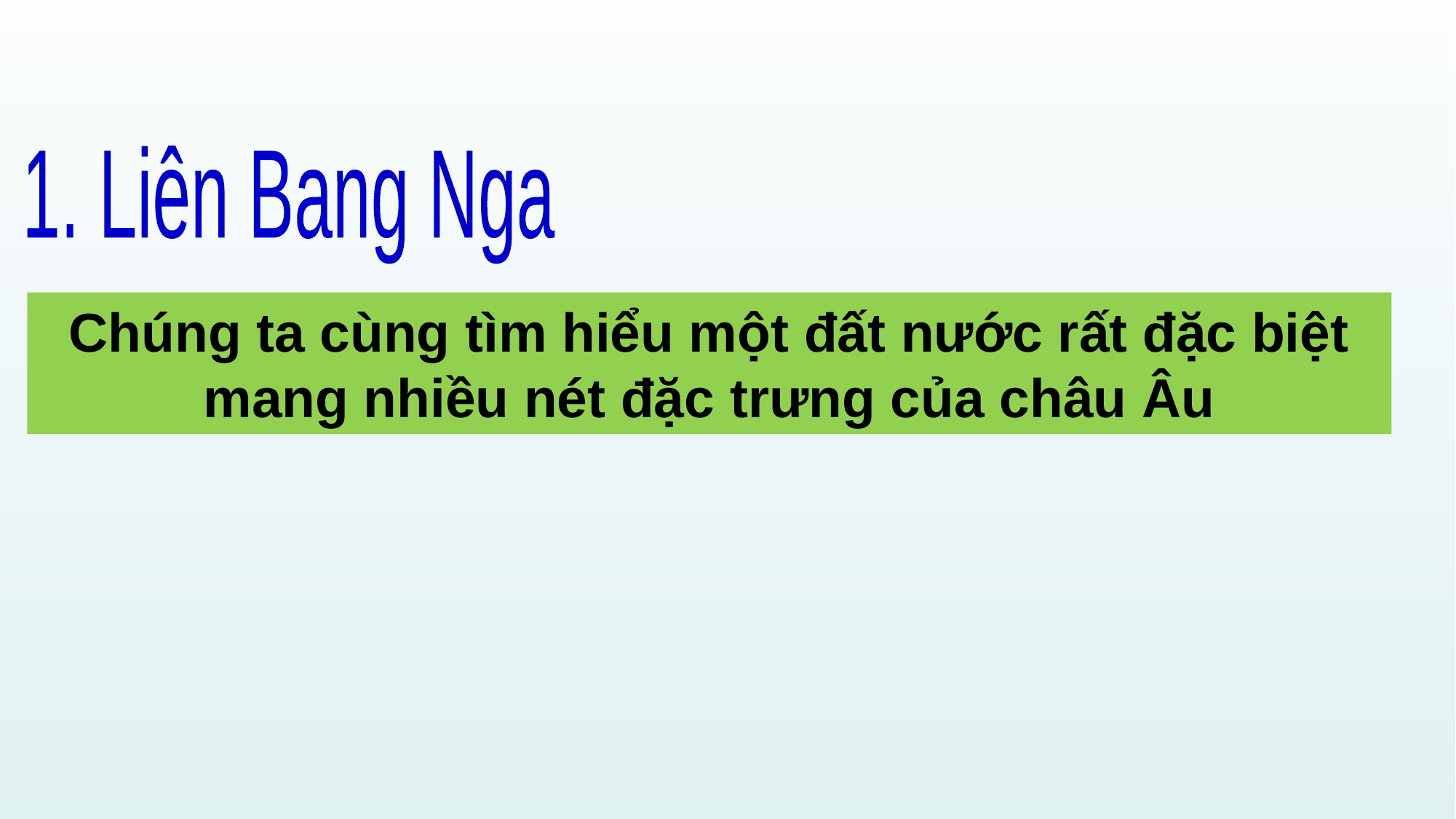

1. Liên Bang Nga
Chúng ta cùng tìm hiểu một đất nước rất đặc biệt mang nhiều nét đặc trưng của châu Âu